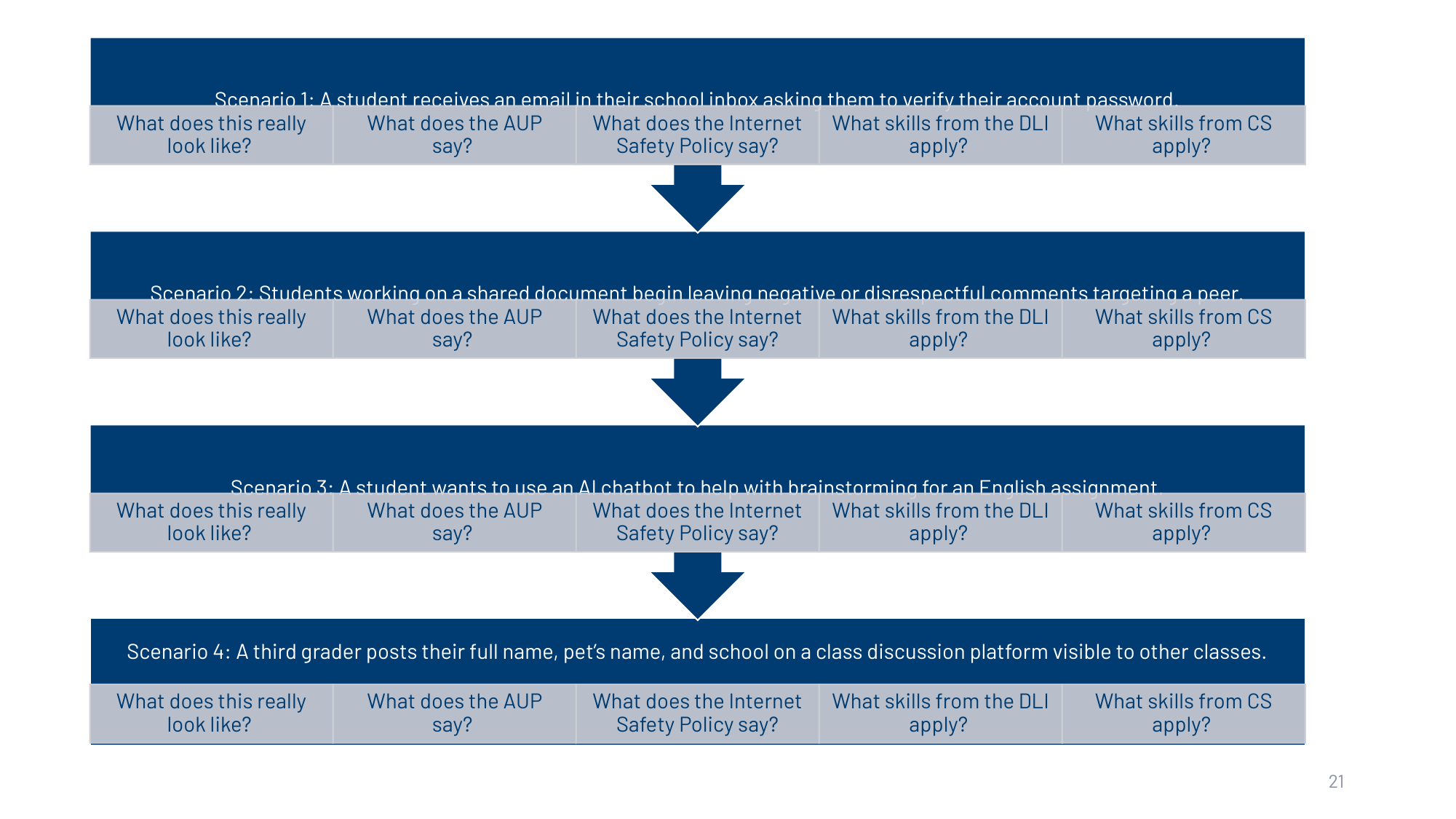

Scenario 4: A third grader posts their full name, pet’s name, and school on a class discussion platform visible to other classes.
What does this really look like?
What does the AUP say?
What does the Internet Safety Policy say?
What skills from the DLI apply?
What skills from CS apply?
Scenario 3: A student wants to use an AI chatbot to help with brainstorming for an English assignment.
What does this really look like?
What does the AUP say?
What does the Internet Safety Policy say?
What skills from the DLI apply?
What skills from CS apply?
Scenario 2: Students working on a shared document begin leaving negative or disrespectful comments targeting a peer.
What does this really look like?
What does the AUP say?
What does the Internet Safety Policy say?
What skills from the DLI apply?
What skills from CS apply?
Scenario 1: A student receives an email in their school inbox asking them to verify their account password.
What does this really look like?
What does the AUP say?
What does the Internet Safety Policy say?
What skills from the DLI apply?
What skills from CS apply?
21